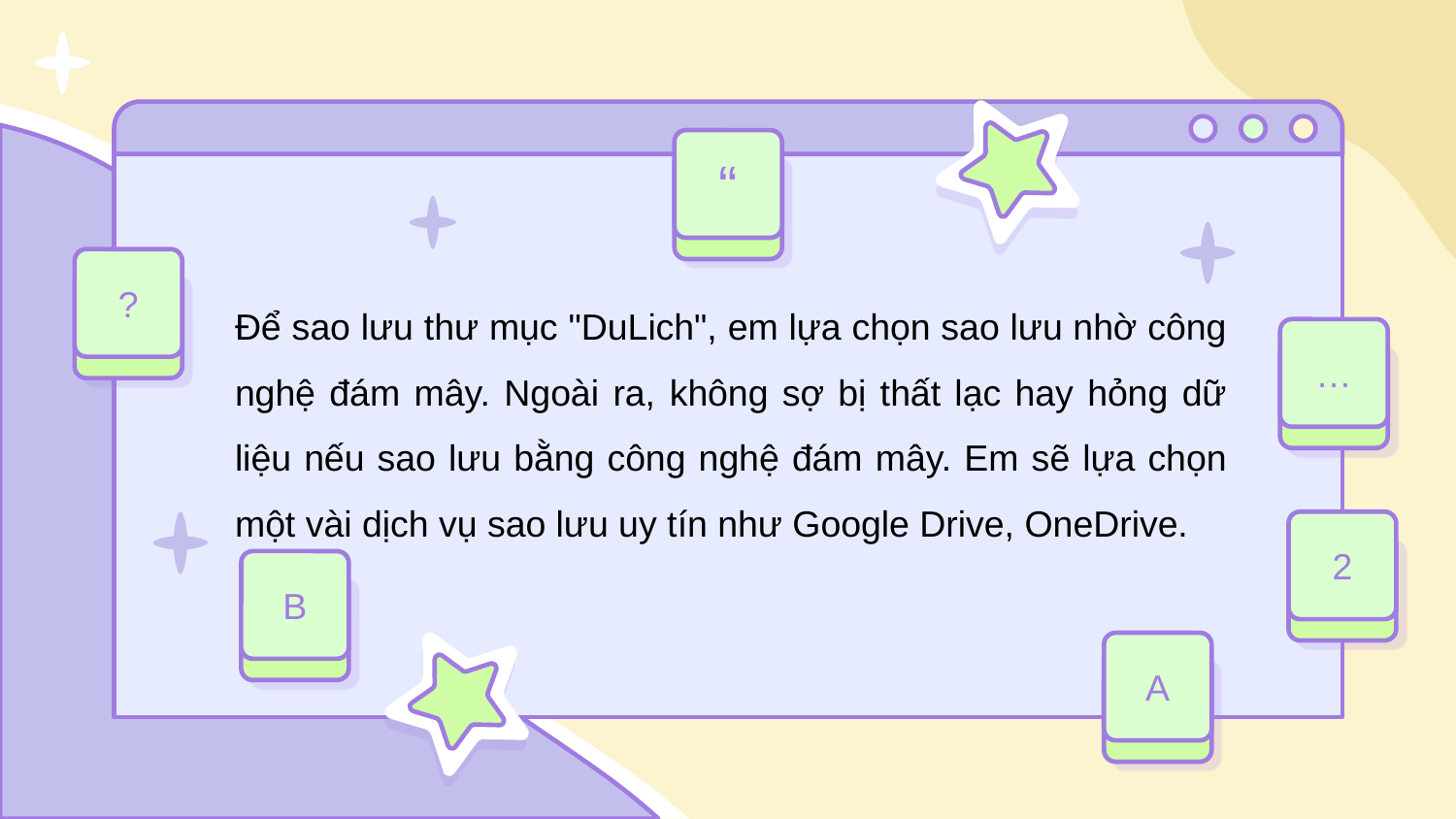

“

?

Để sao lưu thư mục "DuLich", em lựa chọn sao lưu nhờ công nghệ đám mây. Ngoài ra, không sợ bị thất lạc hay hỏng dữ liệu nếu sao lưu bằng công nghệ đám mây. Em sẽ lựa chọn một vài dịch vụ sao lưu uy tín như Google Drive, OneDrive.
…

2

B

A